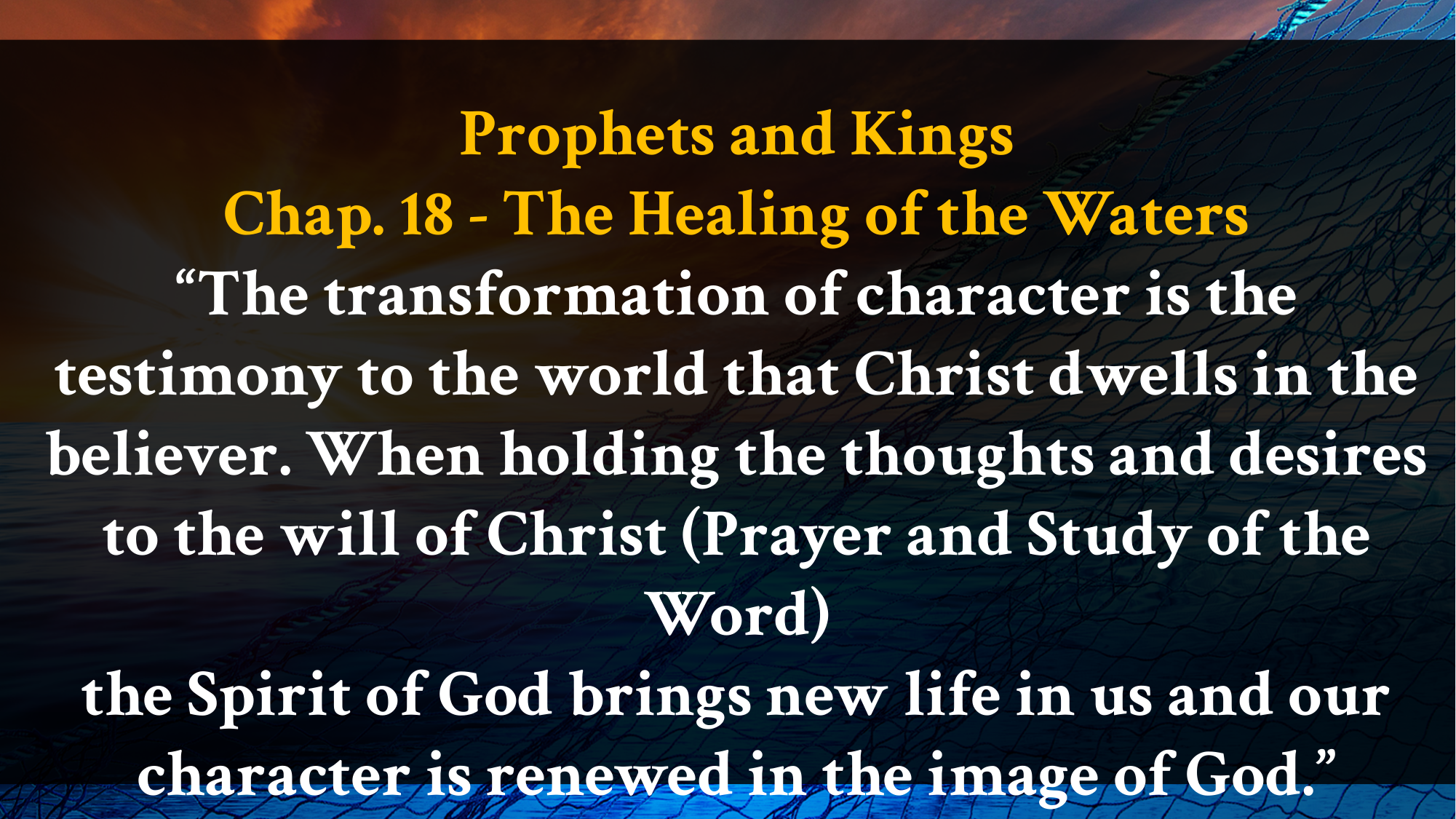

Prophets and Kings
Chap. 18 - The Healing of the Waters
“The transformation of character is the testimony to the world that Christ dwells in the believer. When holding the thoughts and desires to the will of Christ (Prayer and Study of the Word)
the Spirit of God brings new life in us and our character is renewed in the image of God.”